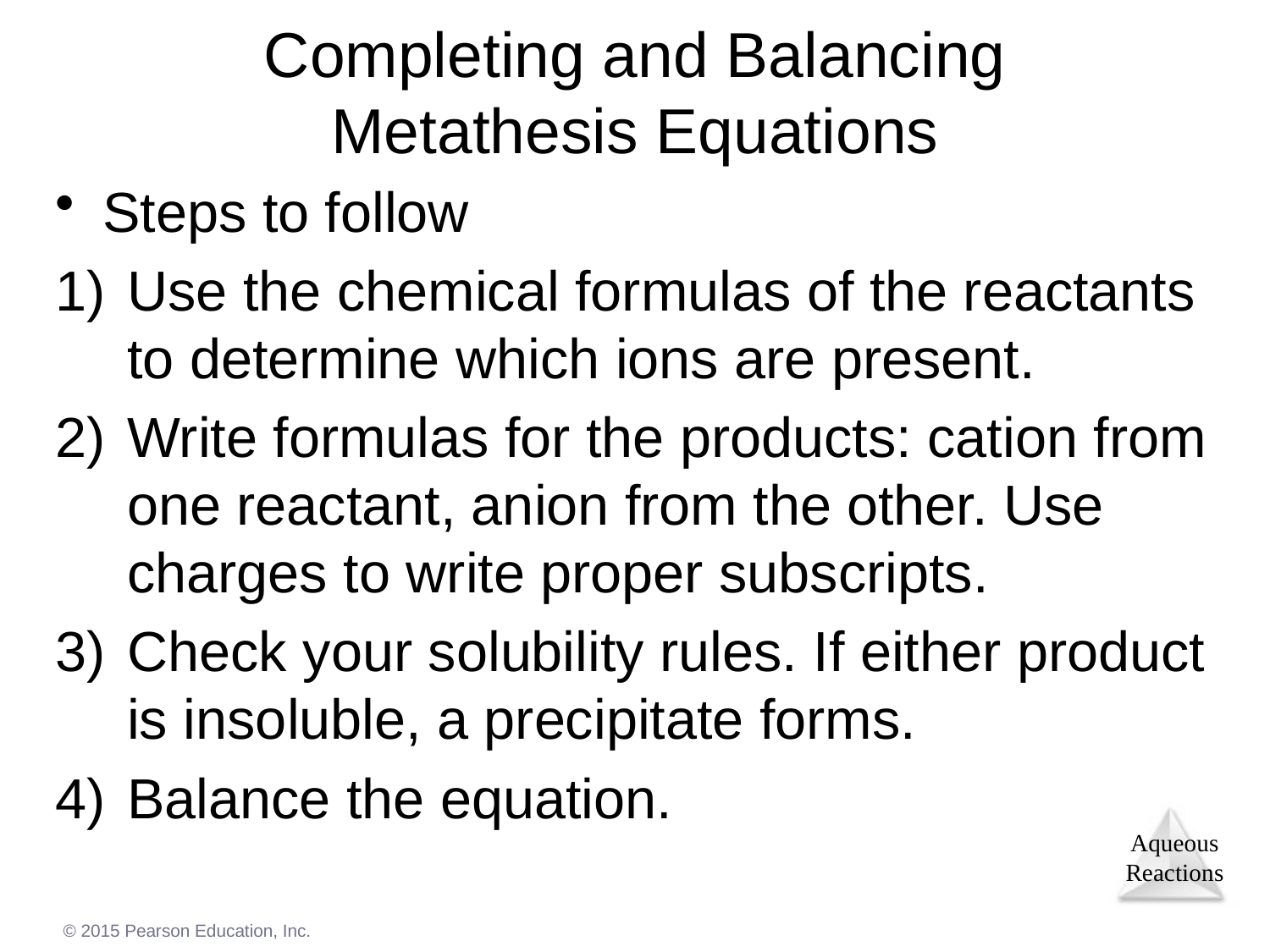

# Completing and Balancing Metathesis Equations
Steps to follow
Use the chemical formulas of the reactants to determine which ions are present.
Write formulas for the products: cation from one reactant, anion from the other. Use charges to write proper subscripts.
Check your solubility rules. If either product is insoluble, a precipitate forms.
Balance the equation.